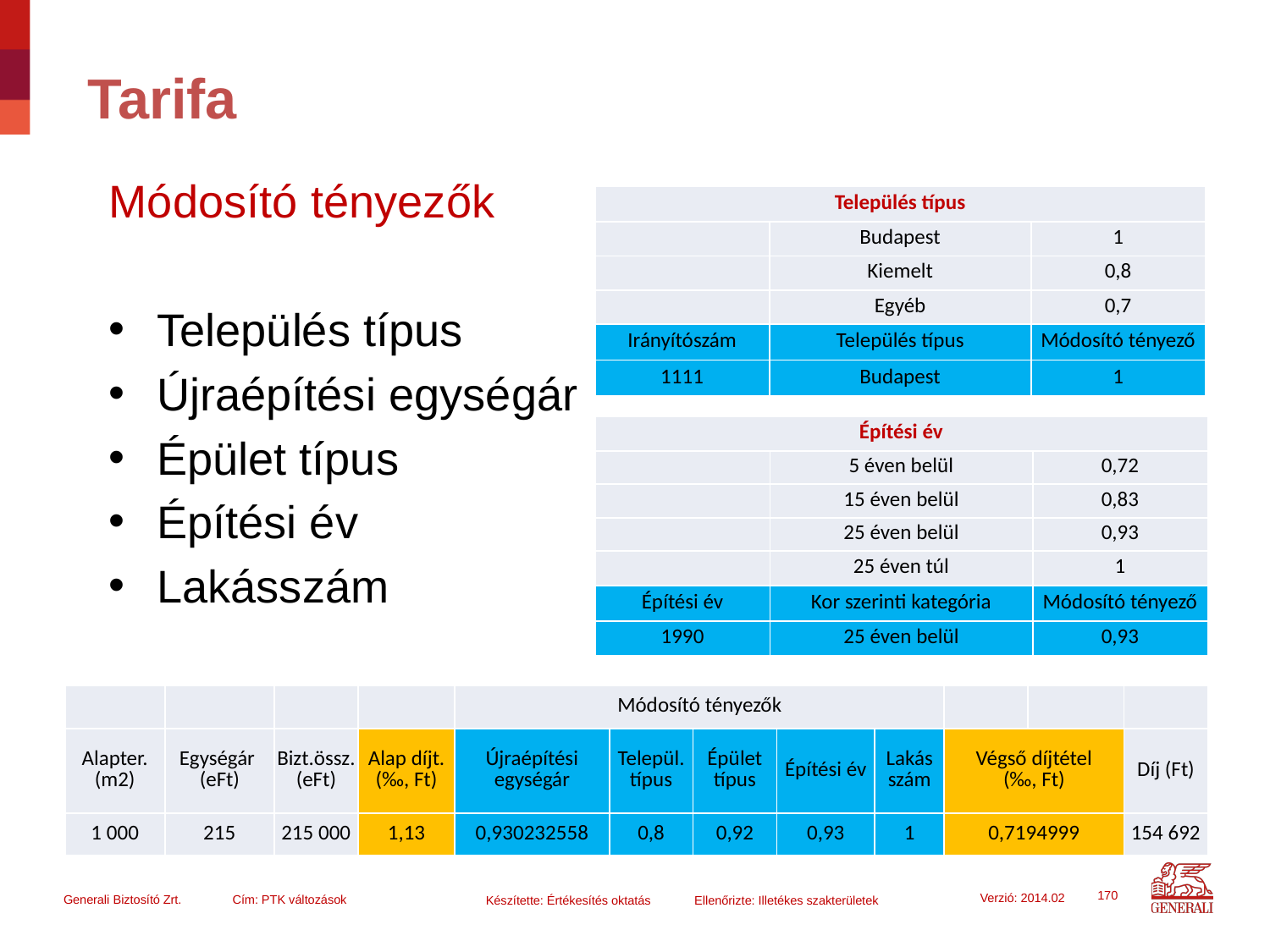

Tarifa
Módosító tényezők

Település típus
Újraépítési egységár
Épület típus
Építési év
Lakásszám

| Település típus |  |  |
| --- | --- | --- |
|  | Budapest | 1 |
|  | Kiemelt | 0,8 |
|  | Egyéb | 0,7 |
| Irányítószám | Település típus | Módosító tényező |
| 1111 | Budapest | 1 |
| Építési év |  |  |
| --- | --- | --- |
|  | 5 éven belül | 0,72 |
|  | 15 éven belül | 0,83 |
|  | 25 éven belül | 0,93 |
|  | 25 éven túl | 1 |
| Építési év | Kor szerinti kategória | Módosító tényező |
| 1990 | 25 éven belül | 0,93 |
|  |  |  |  | Módosító tényezők |  |  |  |  |  |  |  |
| --- | --- | --- | --- | --- | --- | --- | --- | --- | --- | --- | --- |
| Alapter. (m2) | Egységár (eFt) | Bizt.össz. (eFt) | Alap díjt. (‰, Ft) | Újraépítési egységár | Települ. típus | Épület típus | Építési év | Lakás szám | Végső díjtétel (‰, Ft) |  | Díj (Ft) |
| 1 000 | 215 | 215 000 | 1,13 | 0,930232558 | 0,8 | 0,92 | 0,93 | 1 | 0,7194999 |  | 154 692 |